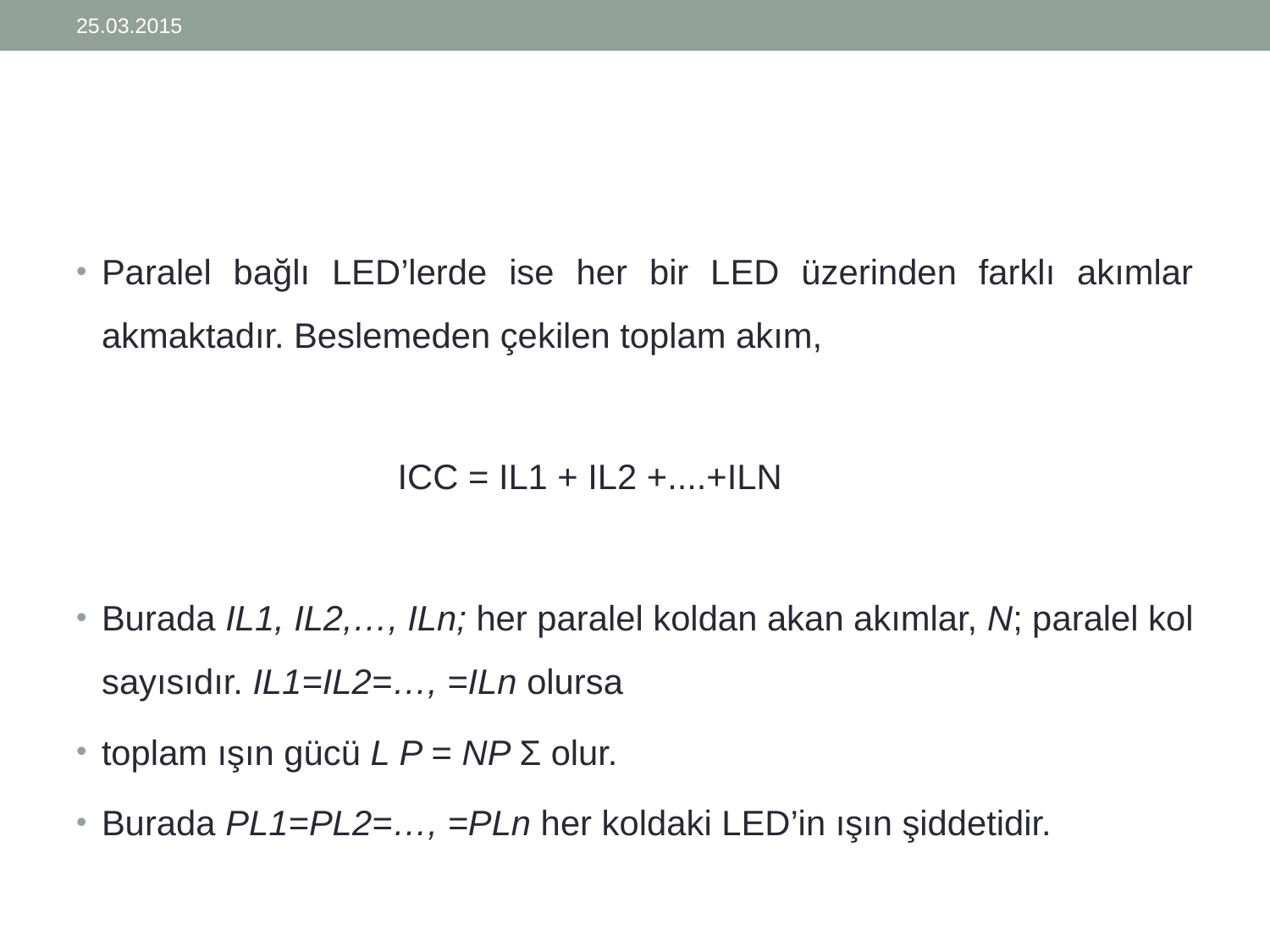

25.03.2015
#
Paralel bağlı LED’lerde ise her bir LED üzerinden farklı akımlar akmaktadır. Beslemeden çekilen toplam akım,

                                 ICC = IL1 + IL2 +....+ILN

Burada IL1, IL2,…, ILn; her paralel koldan akan akımlar, N; paralel kol sayısıdır. IL1=IL2=…, =ILn olursa
toplam ışın gücü L P = NP Σ olur.
Burada PL1=PL2=…, =PLn her koldaki LED’in ışın şiddetidir.